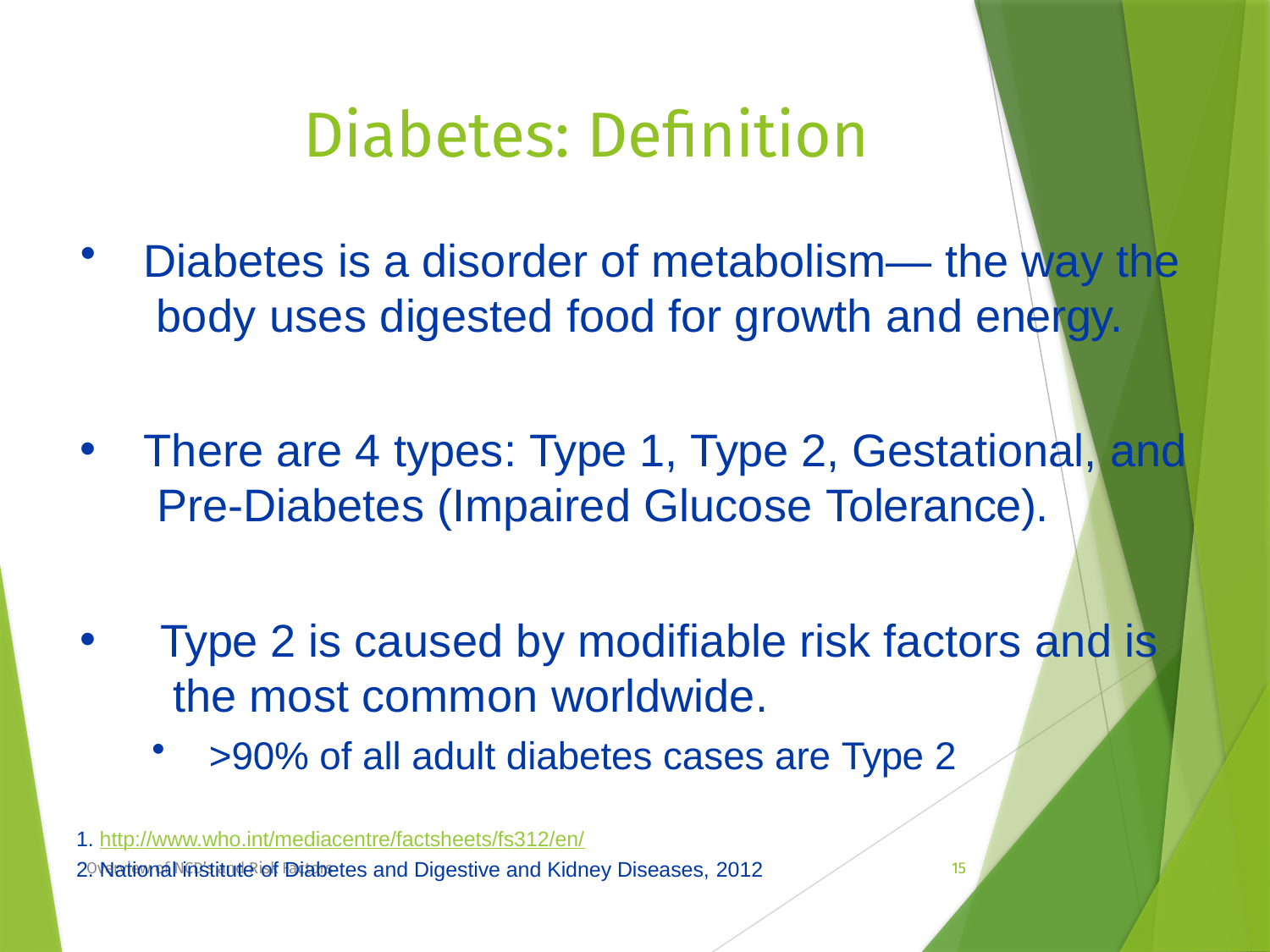

# Diabetes: Definition
Diabetes is a disorder of metabolism— the way the  body uses digested food for growth and energy.

There are 4 types: Type 1, Type 2, Gestational, and  Pre-Diabetes (Impaired Glucose Tolerance).

Type 2 is caused by modifiable risk factors and is  the most common worldwide.
>90% of all adult diabetes cases are Type 2
http://www.who.int/mediacentre/factsheets/fs312/en/
National institute of Diabetes and Digestive and Kidney Diseases, 2012
Overview of NCD’s and Risk Factors
15